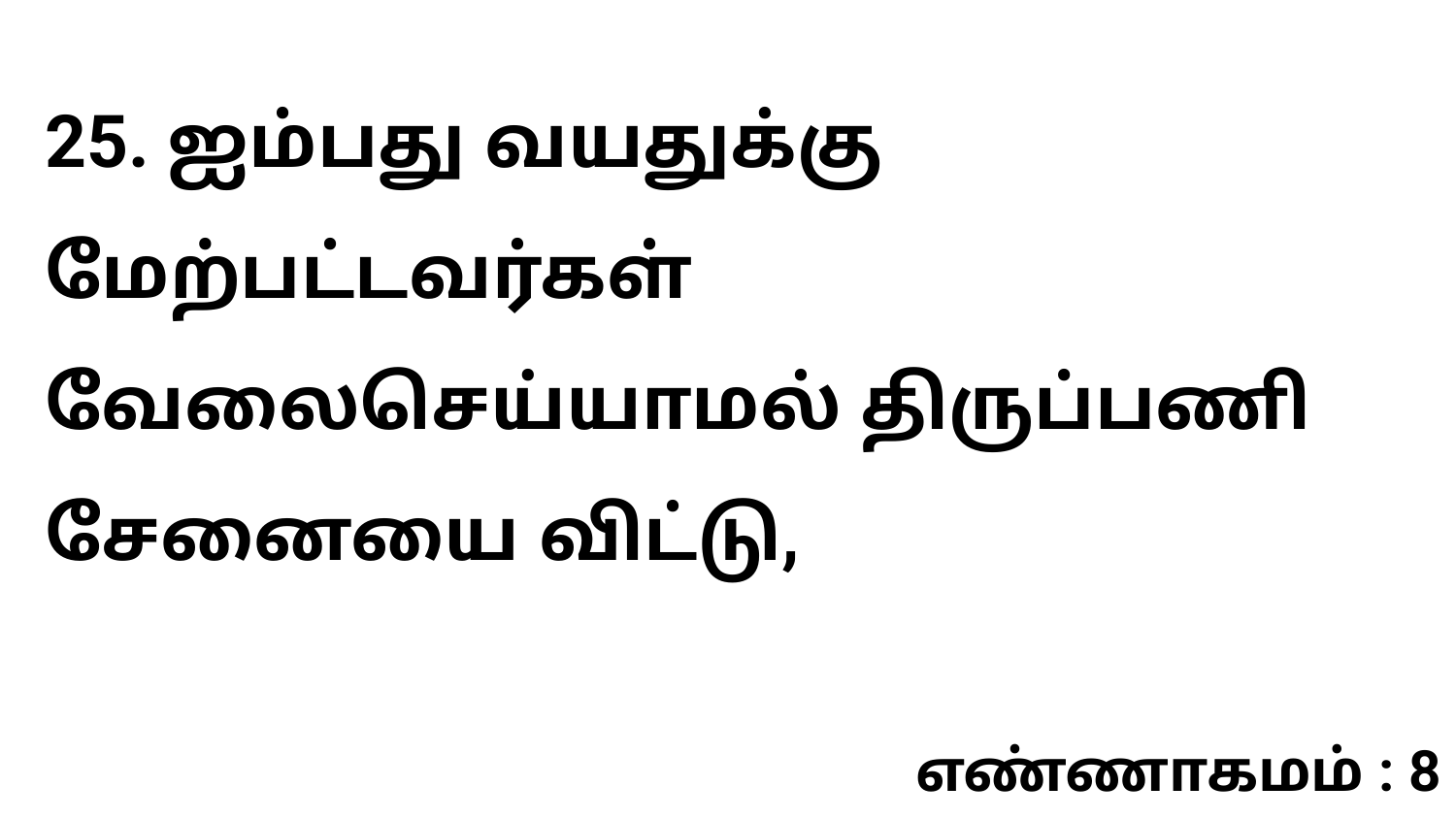

25. ஐம்பது வயதுக்கு மேற்பட்டவர்கள் வேலைசெய்யாமல் திருப்பணி சேனையை விட்டு,
எண்ணாகமம் : 8